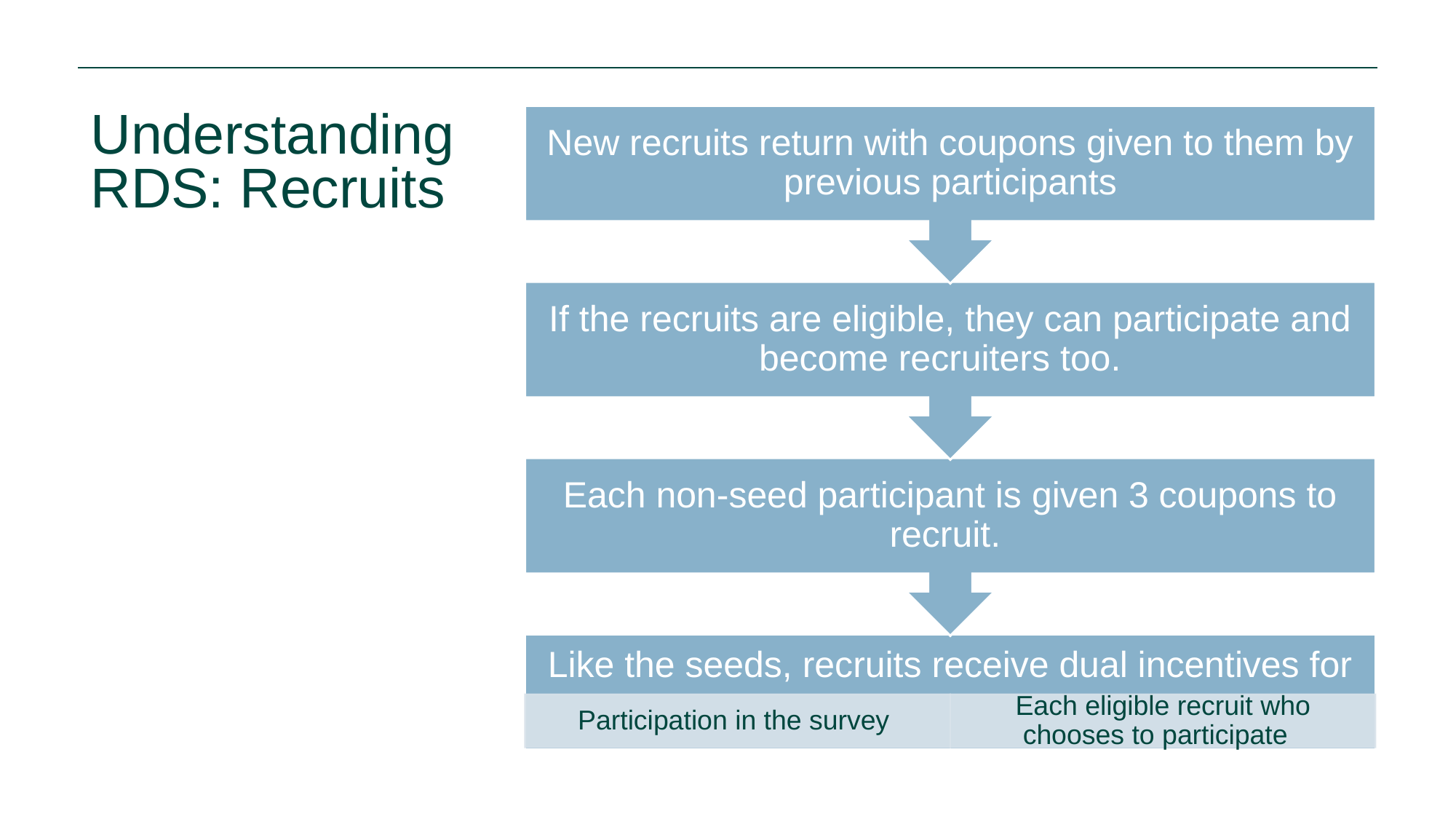

# Understanding RDS: Recruits
Like the seeds, recruits receive dual incentives for
Participation in the survey
Each eligible recruit who chooses to participate
Each non-seed participant is given 3 coupons to recruit.
If the recruits are eligible, they can participate and become recruiters too.
New recruits return with coupons given to them by previous participants